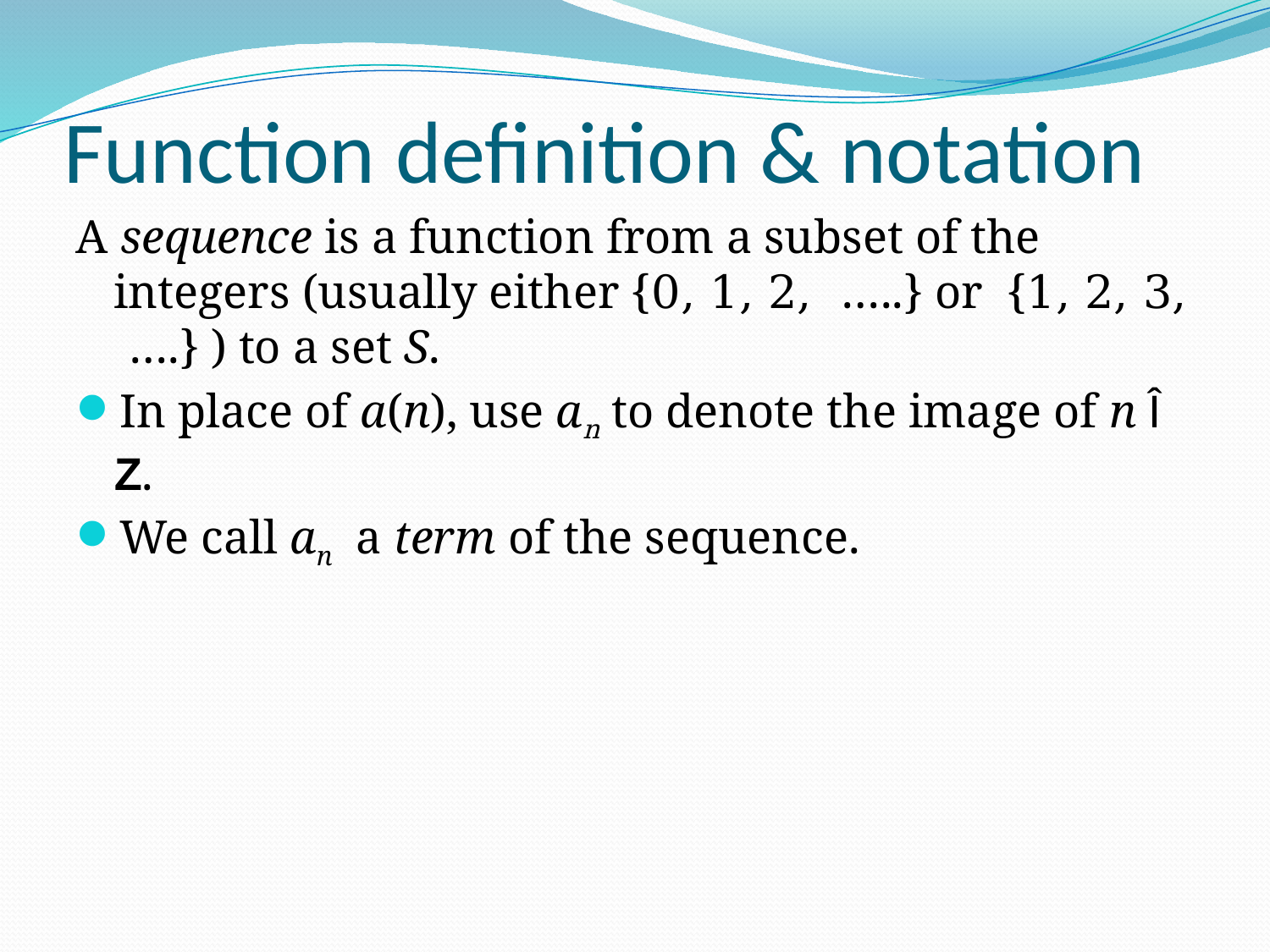

# Function definition & notation
A sequence is a function from a subset of the integers (usually either {0, 1, 2,  …..} or  {1, 2, 3,  ….} ) to a set S.
In place of a(n), use an to denote the image of n Î Z.
We call an  a term of the sequence.